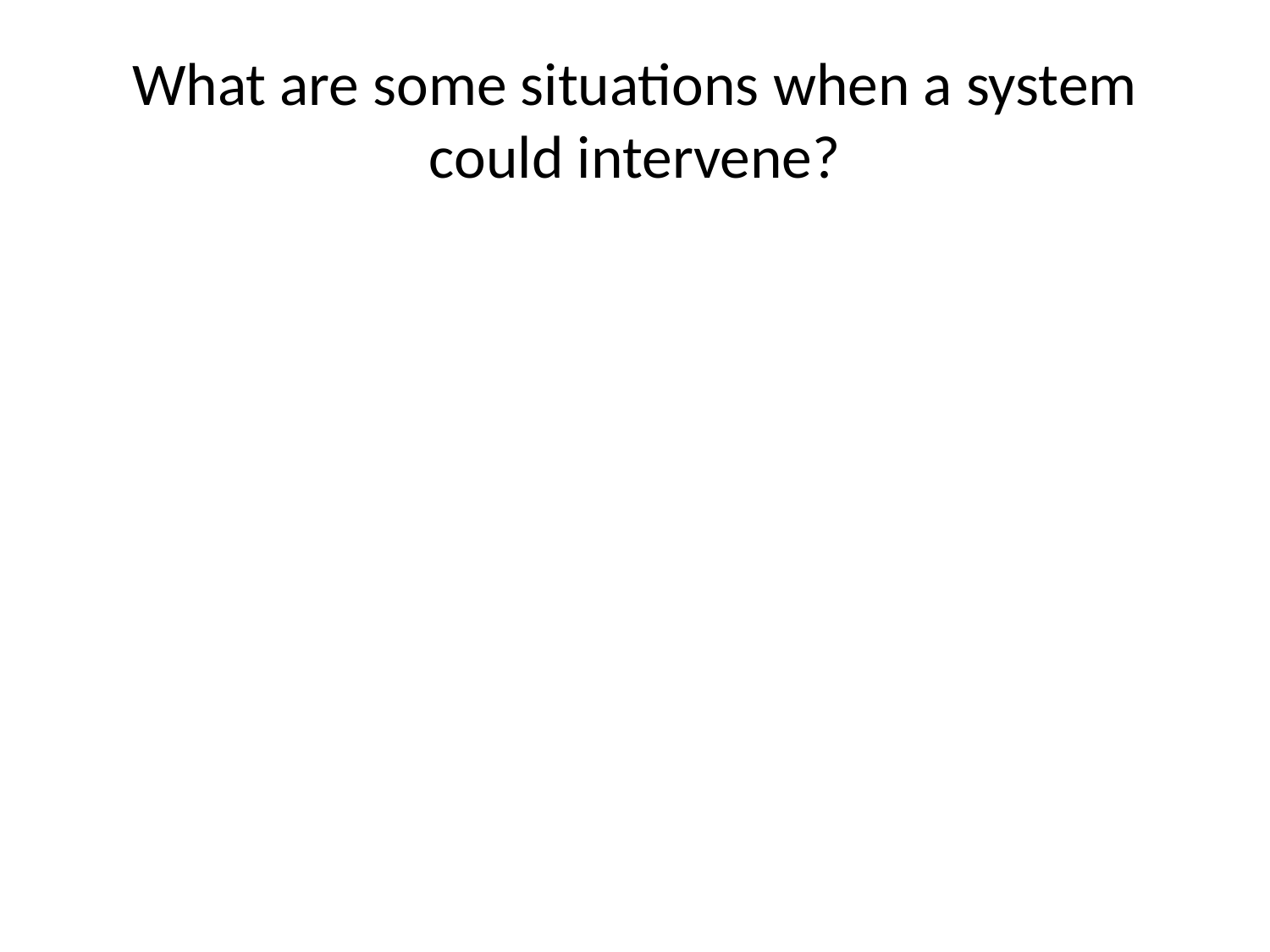

# What are some situations when a system could intervene?